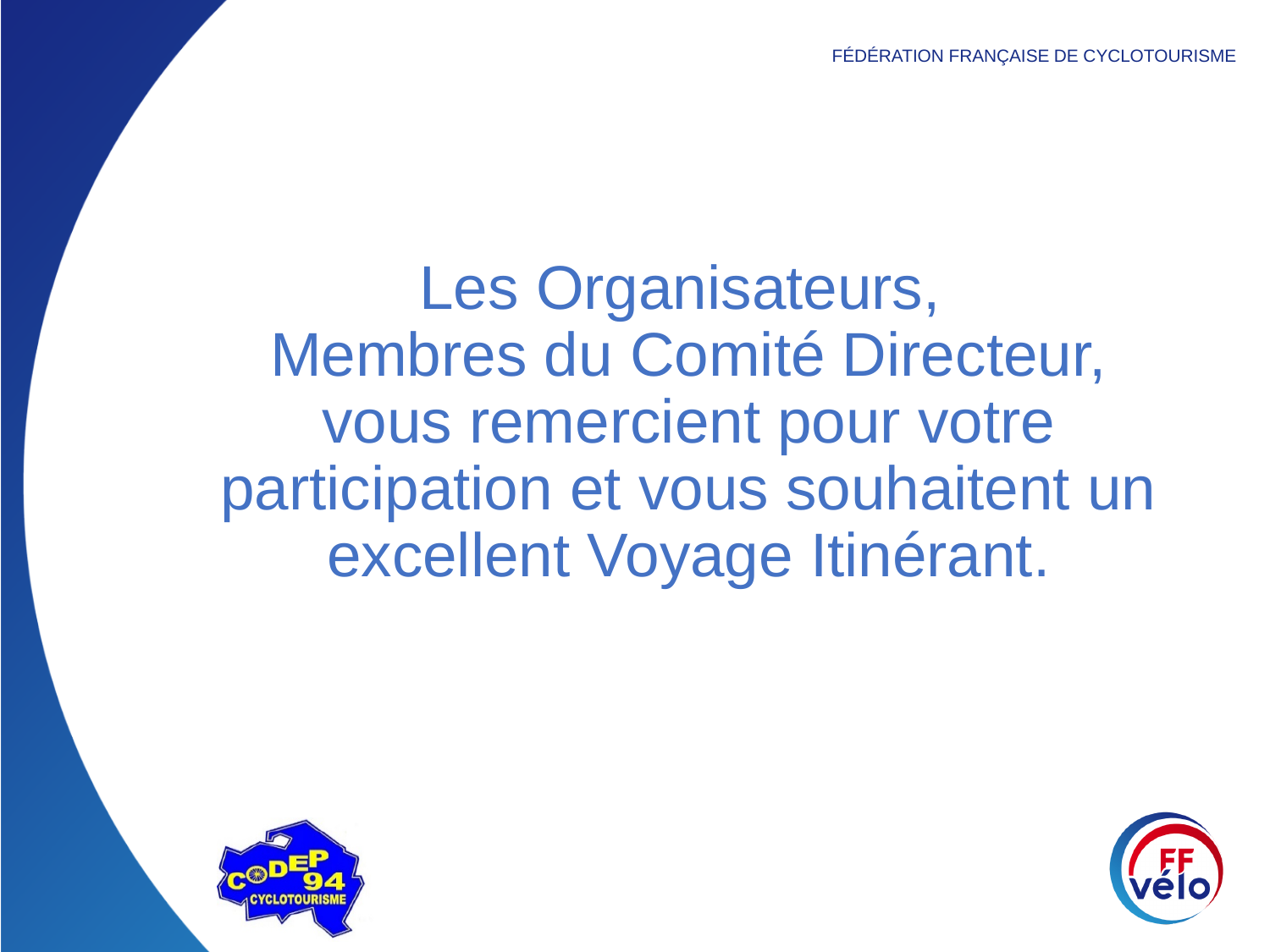

# Les Organisateurs, Membres du Comité Directeur, vous remercient pour votre participation et vous souhaitent un excellent Voyage Itinérant.